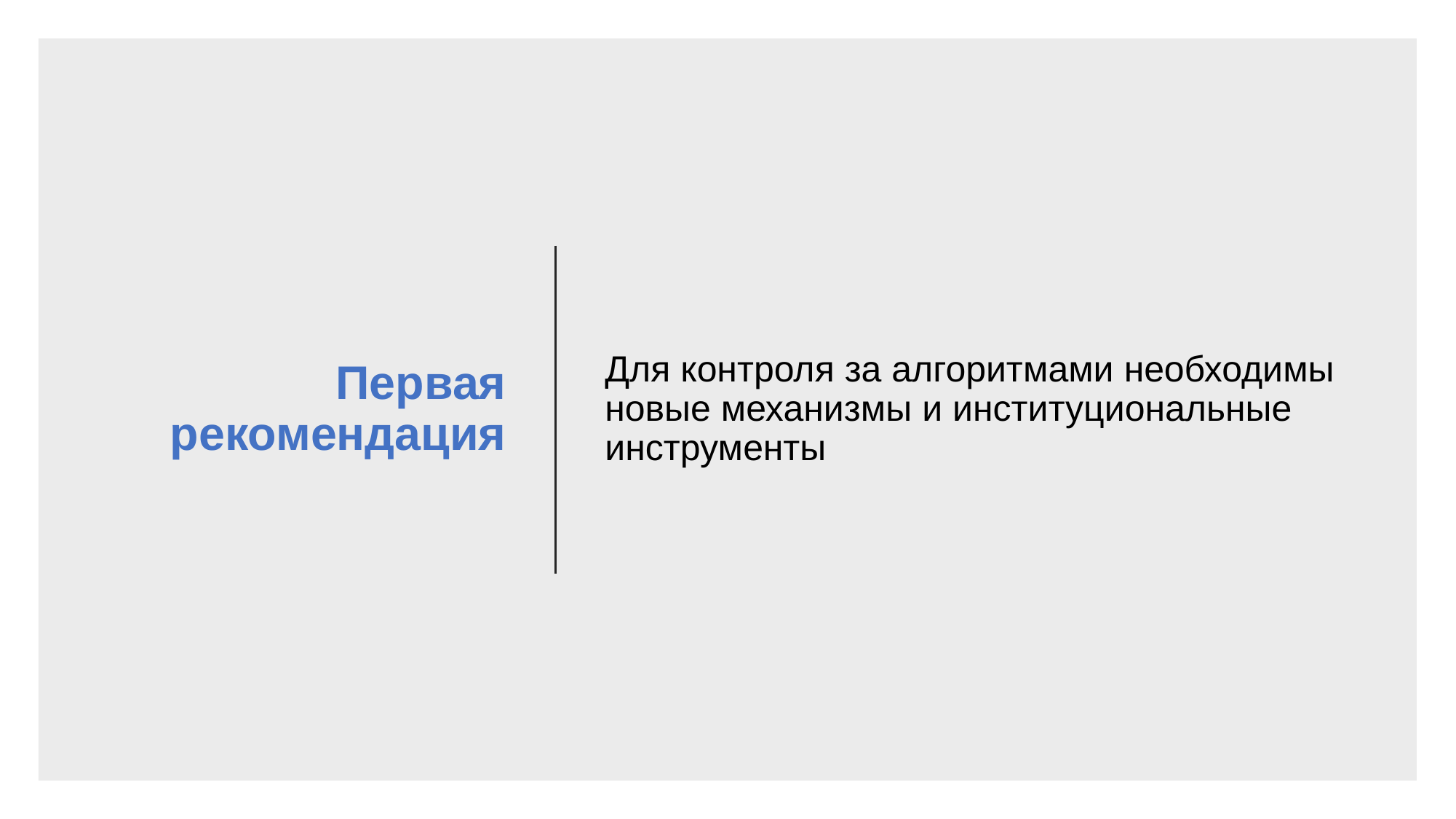

# Первая рекомендация
Для контроля за алгоритмами необходимы новые механизмы и институциональные инструменты